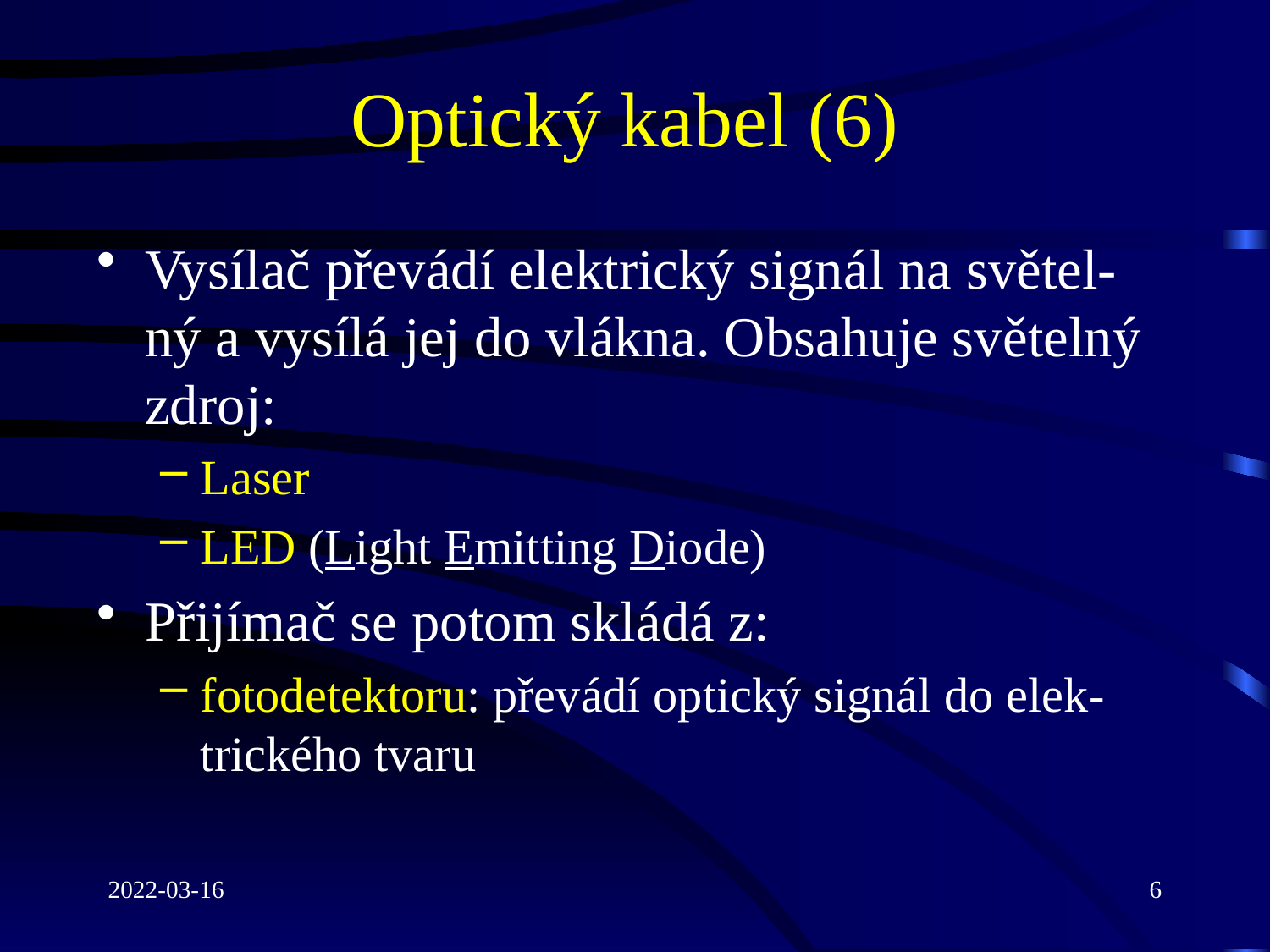

# Optický kabel (6)
Vysílač převádí elektrický signál na světel-ný a vysílá jej do vlákna. Obsahuje světelný zdroj:
Laser
LED (Light Emitting Diode)
Přijímač se potom skládá z:
fotodetektoru: převádí optický signál do elek-trického tvaru
2022-03-16
6